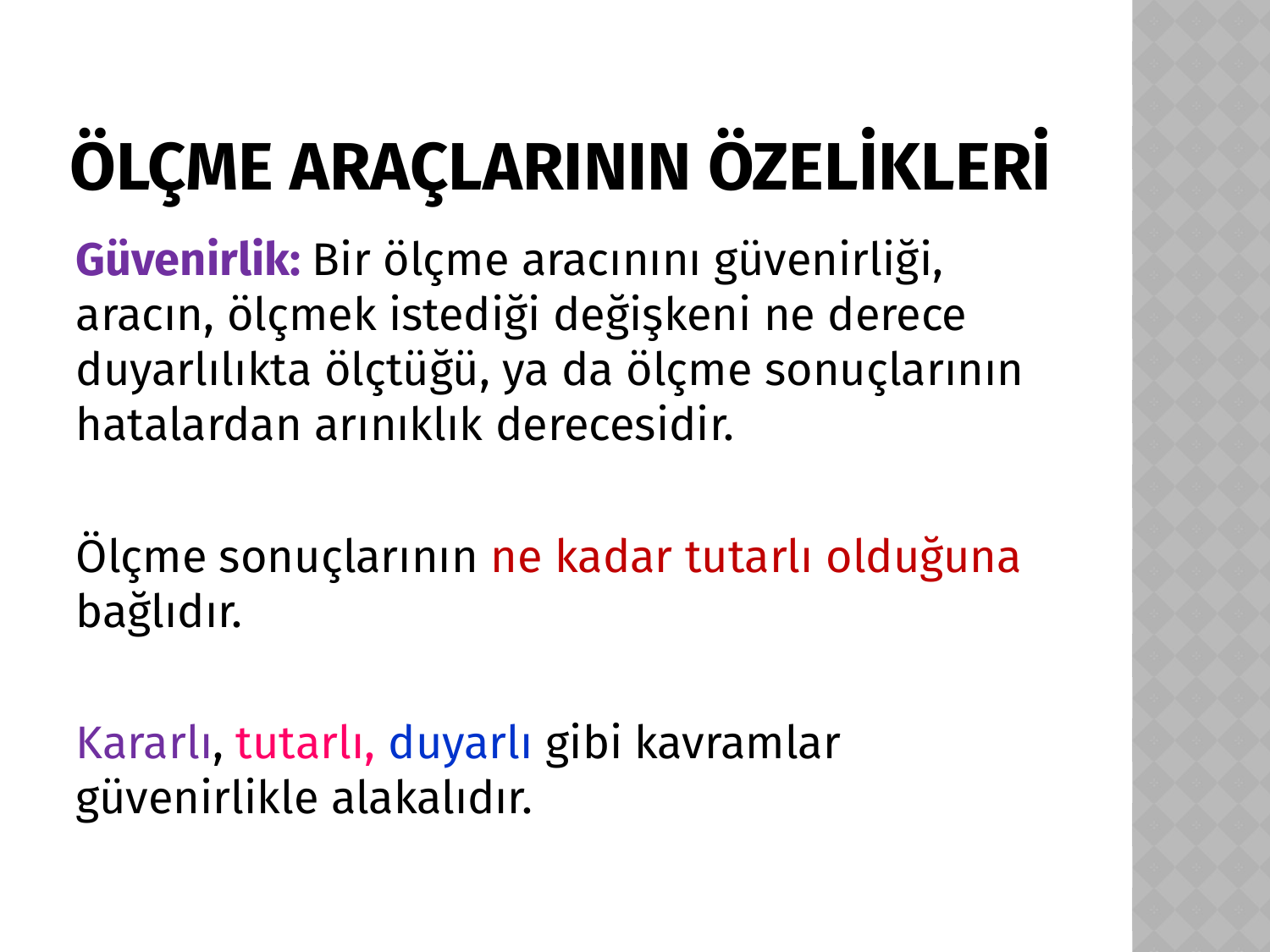

# Ölçme Araçlarının ÖZelİklerİ
Güvenirlik: Bir ölçme aracınını güvenirliği, aracın, ölçmek istediği değişkeni ne derece duyarlılıkta ölçtüğü, ya da ölçme sonuçlarının hatalardan arınıklık derecesidir.

Ölçme sonuçlarının ne kadar tutarlı olduğuna bağlıdır.

Kararlı, tutarlı, duyarlı gibi kavramlar güvenirlikle alakalıdır.